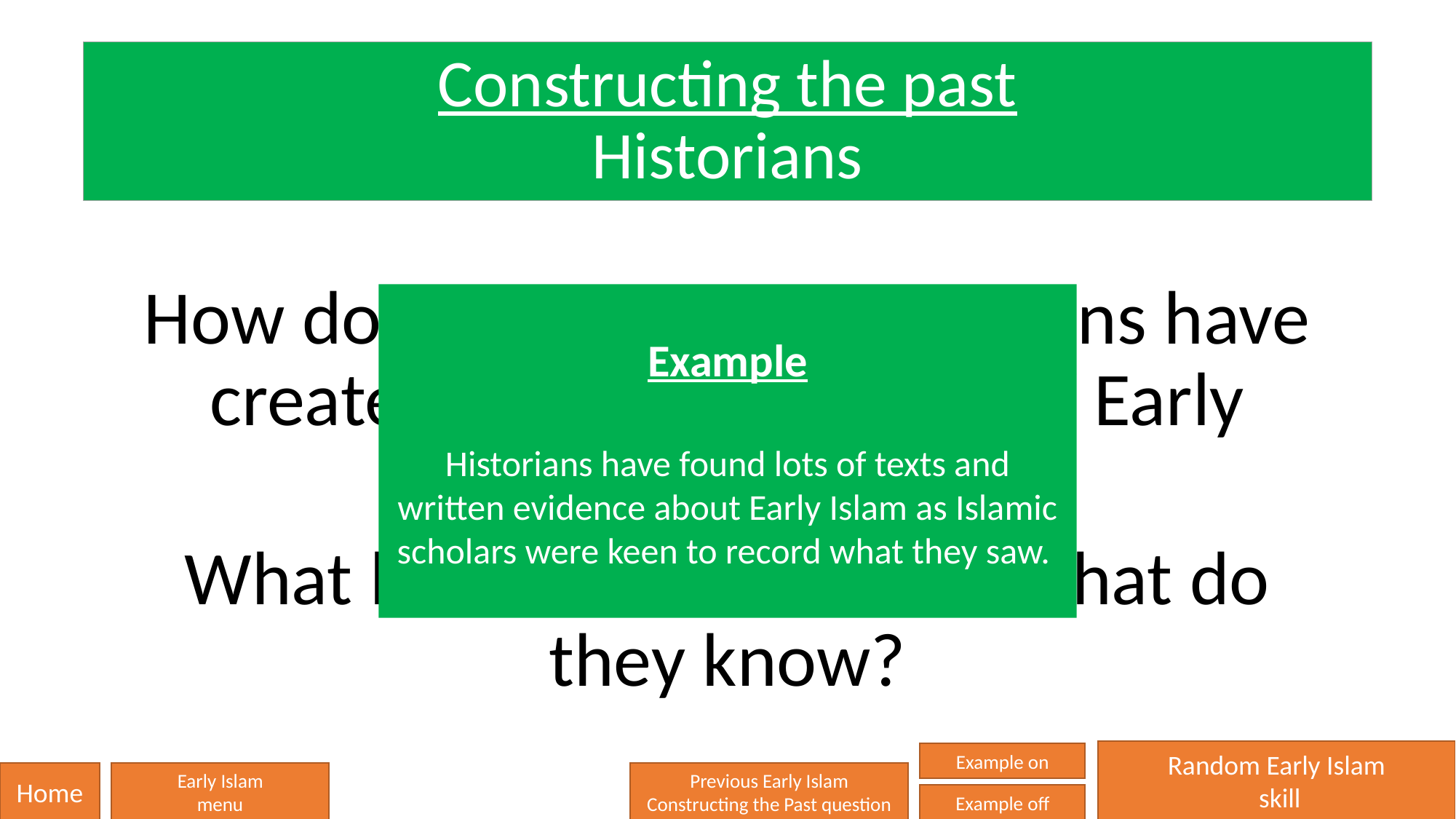

# Constructing the past Historians
How do you think that historians have created an understanding of Early Islam?
What have they found and what do they know?
Example

Historians have found lots of texts and written evidence about Early Islam as Islamic scholars were keen to record what they saw.
Random Early Islam
 skill
Example on
Home
Early Islam
menu
Previous Early Islam
Constructing the Past question
Example off